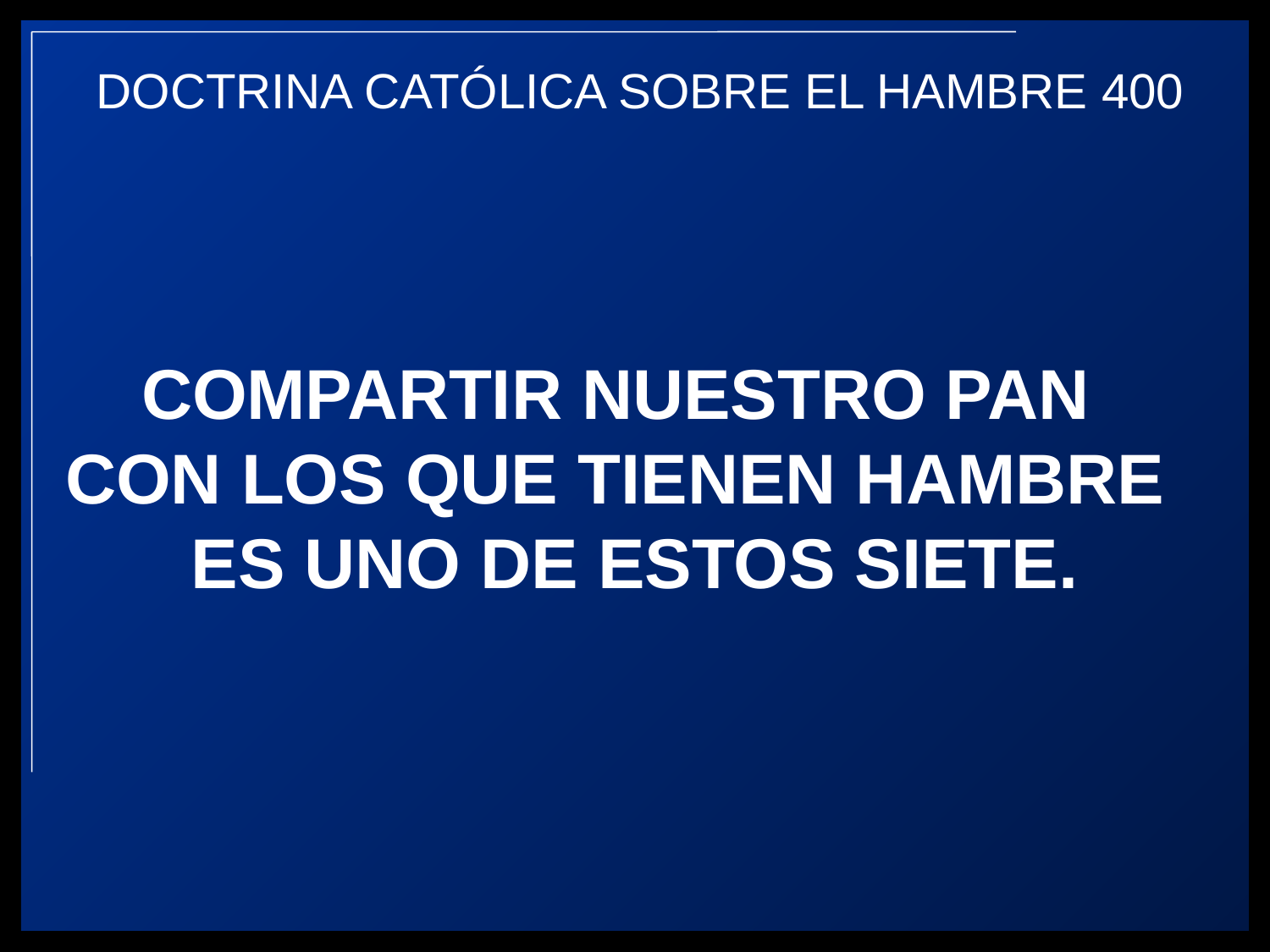

COMPARTIR NUESTRO PAN
CON LOS QUE TIENEN HAMBRE
ES UNO DE ESTOS SIETE.

DOCTRINA CATÓLICA SOBRE EL HAMBRE 400